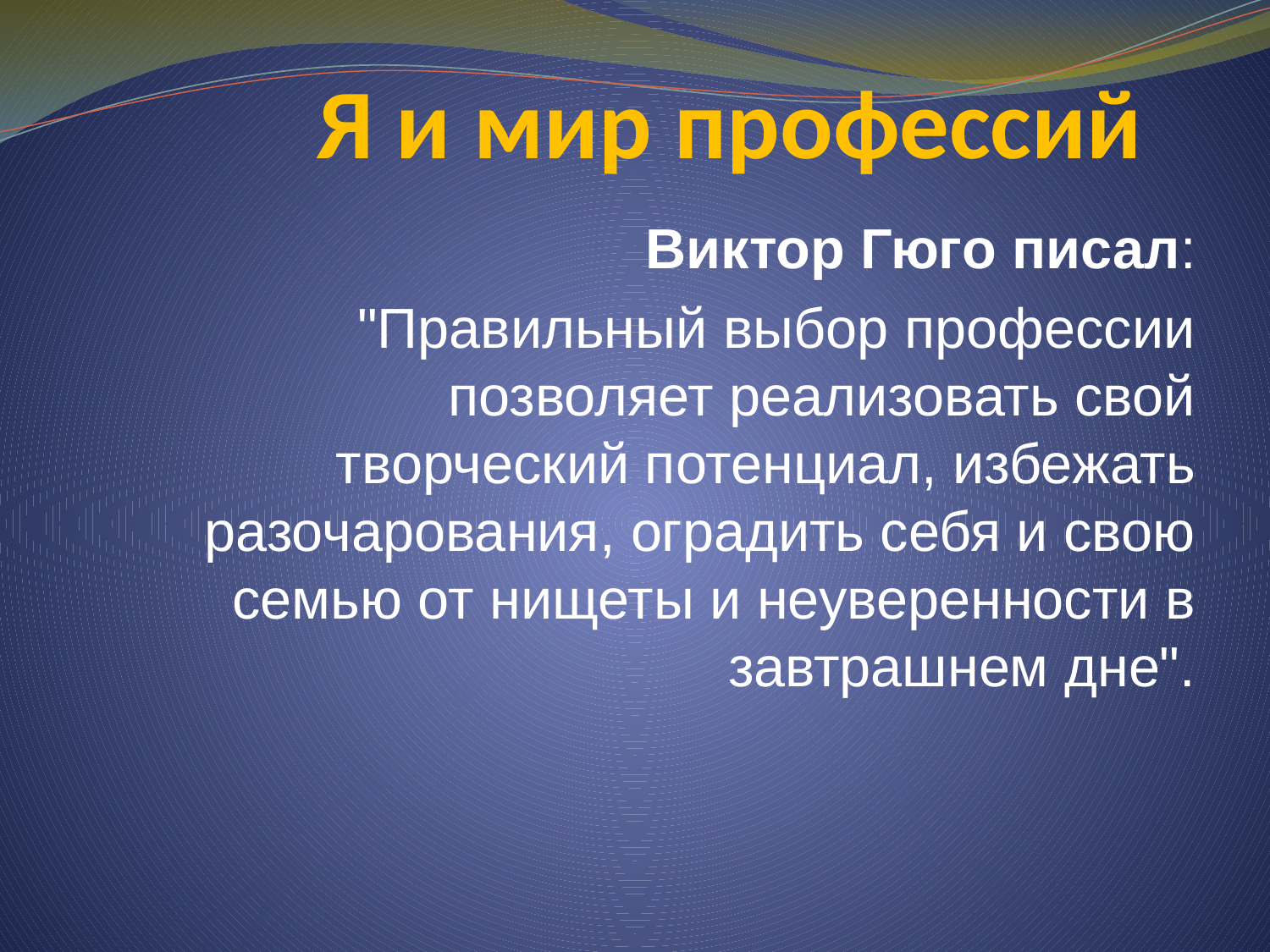

# Я и мир профессий
Виктор Гюго писал:
"Правильный выбор профессии позволяет реализовать свой творческий потенциал, избежать разочарования, оградить себя и свою семью от нищеты и неуверенности в завтрашнем дне".